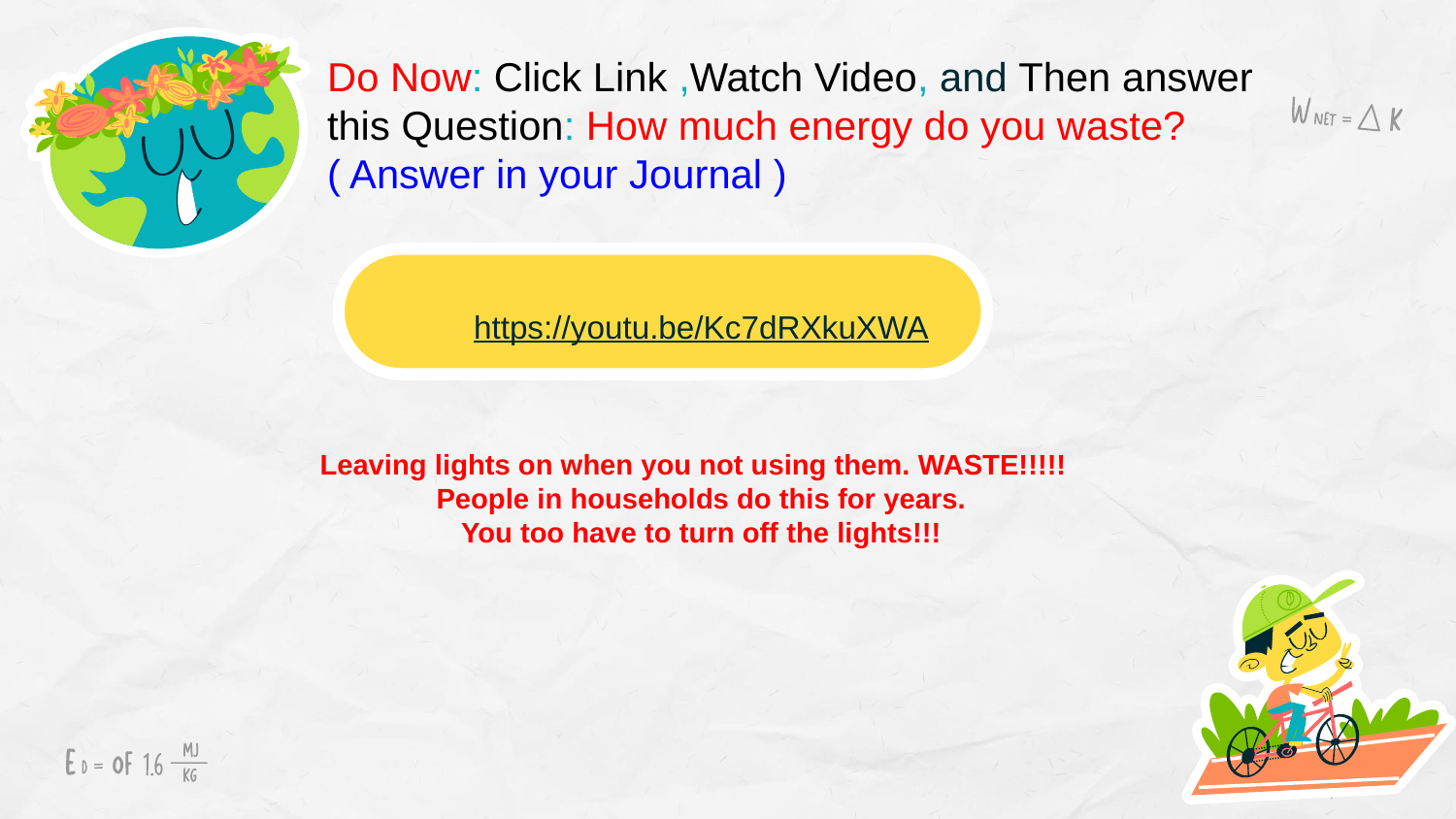

Do Now: Click Link ,Watch Video, and Then answer this Question: How much energy do you waste?
( Answer in your Journal )

https://youtu.be/Kc7dRXkuXWA

Leaving lights on when you not using them. WASTE!!!!!
People in households do this for years.
You too have to turn off the lights!!!